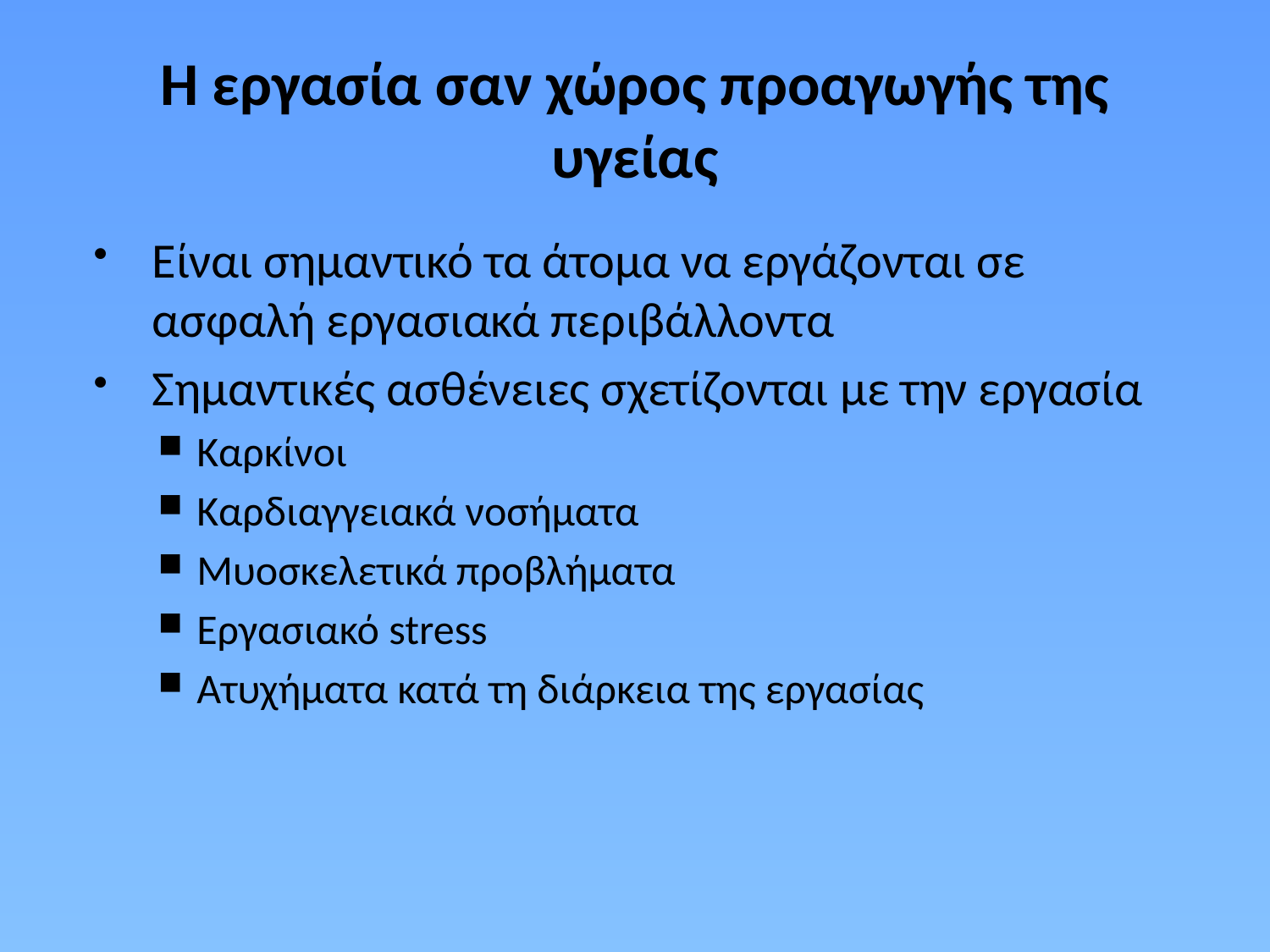

# Η εργασία σαν χώρος προαγωγής της υγείας
Είναι σημαντικό τα άτομα να εργάζονται σε ασφαλή εργασιακά περιβάλλοντα
Σημαντικές ασθένειες σχετίζονται με την εργασία
Καρκίνοι
Καρδιαγγειακά νοσήματα
Μυοσκελετικά προβλήματα
Εργασιακό stress
Ατυχήματα κατά τη διάρκεια της εργασίας